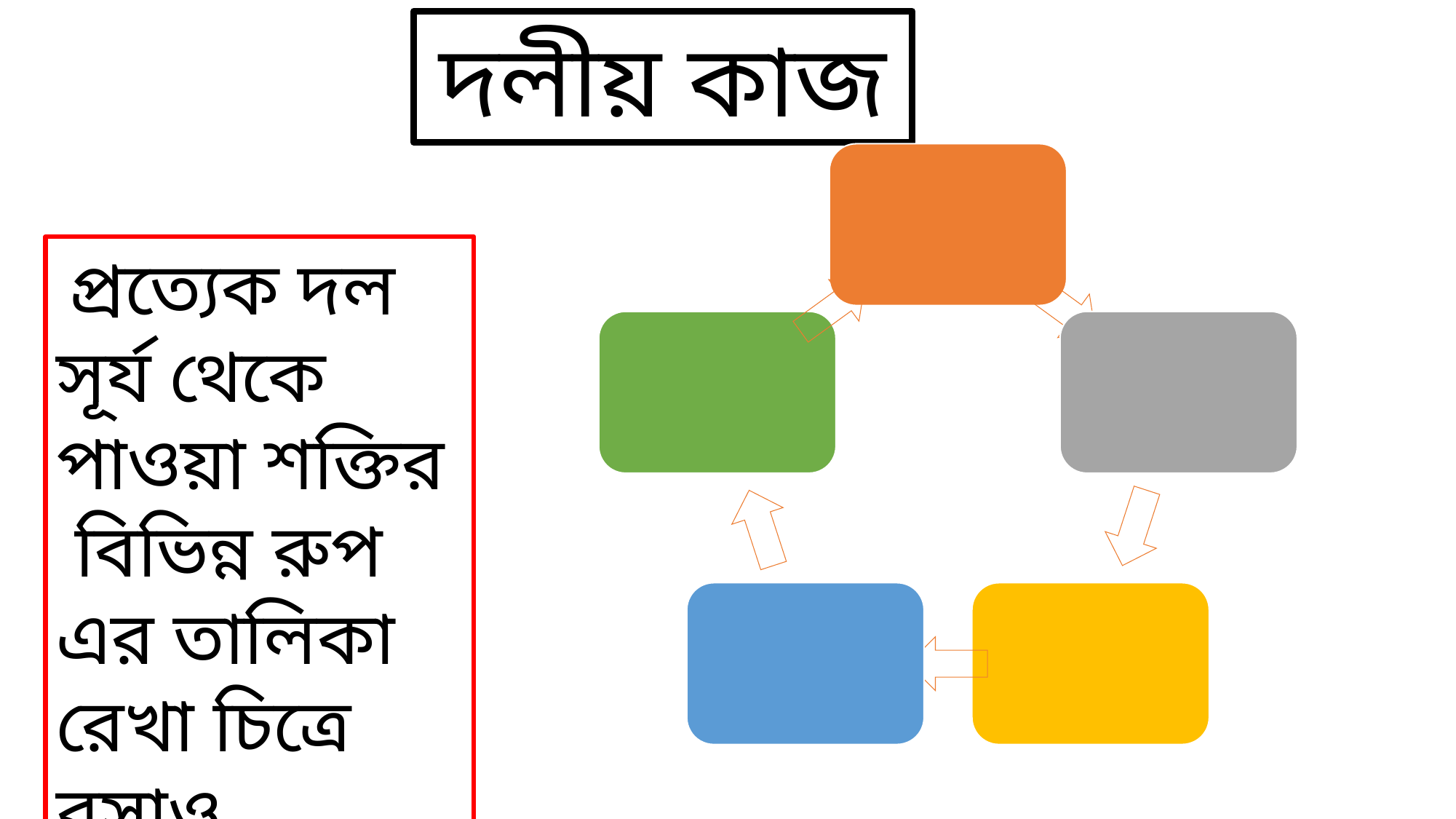

দলীয় কাজ

  প্রত্যেক দল সূর্য থেকে পাওয়া শক্তির  বিভিন্ন রুপ এর তালিকা রেখা চিত্রে বসাও